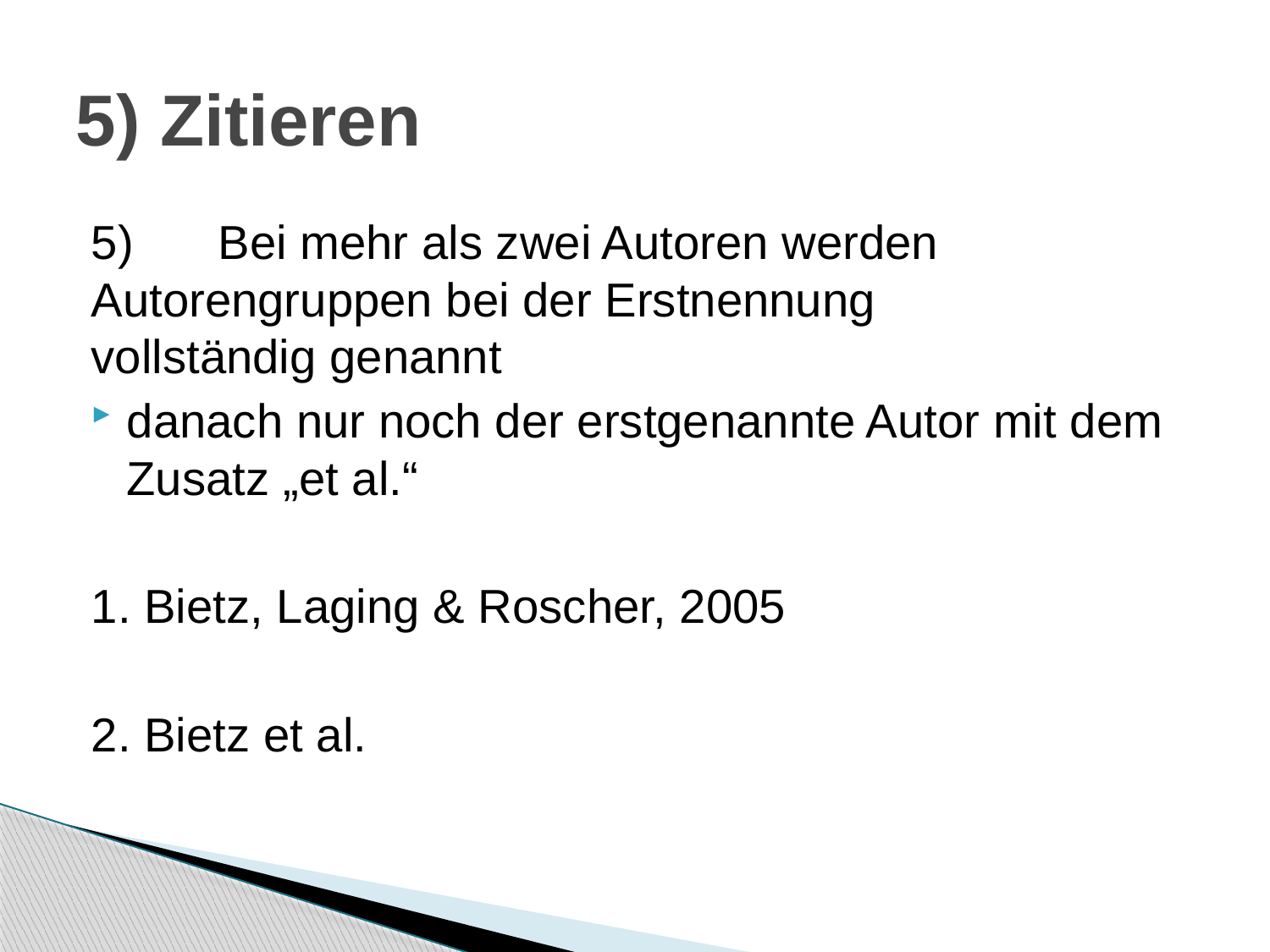

# 5) Zitieren
5)	Bei mehr als zwei Autoren werden 	Autorengruppen bei der Erstnennung 	vollständig genannt
danach nur noch der erstgenannte Autor mit dem Zusatz „et al.“

1. Bietz, Laging & Roscher, 2005

2. Bietz et al.